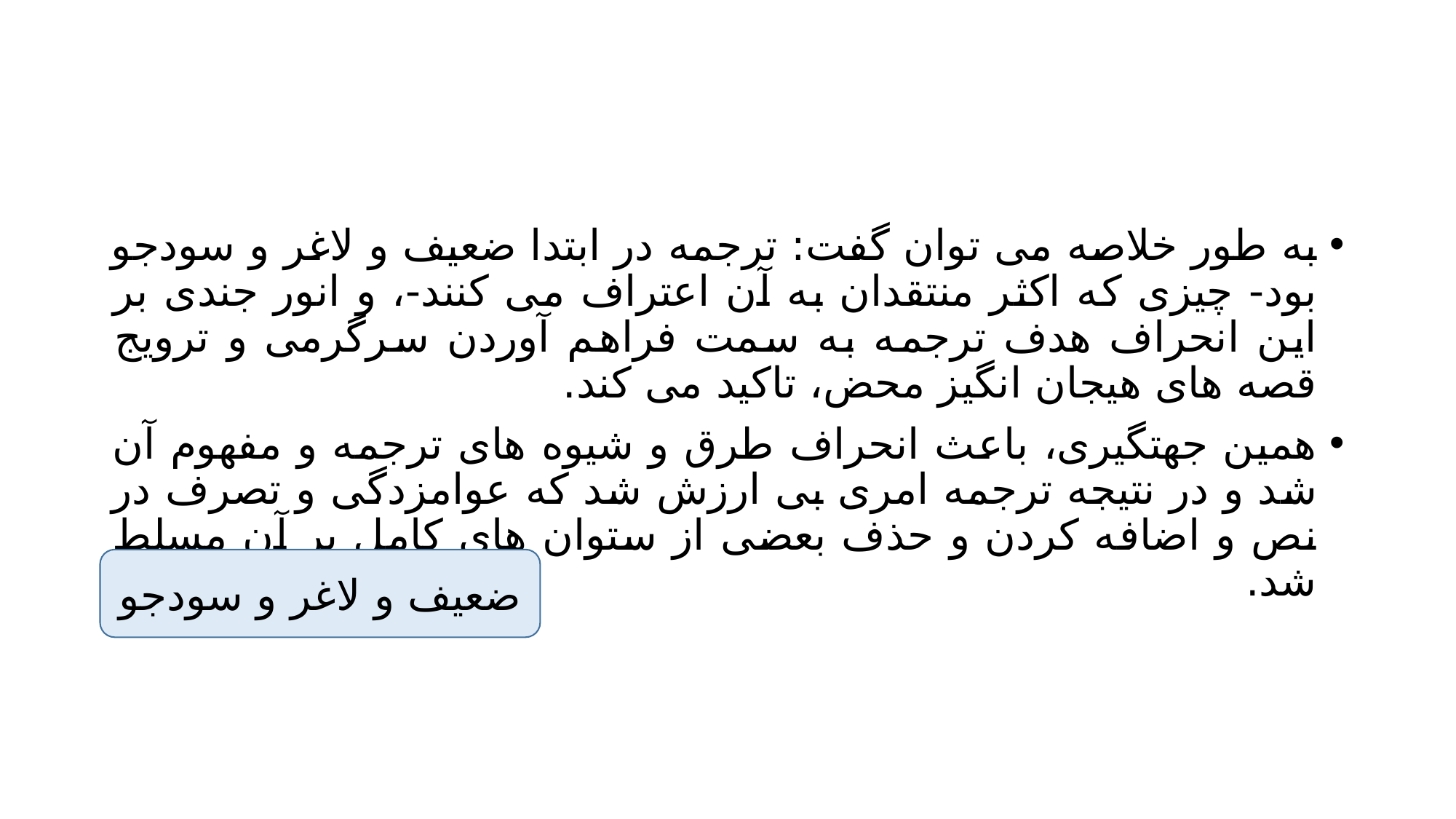

#
به طور خلاصه می توان گفت: ترجمه در ابتدا ضعیف و لاغر و سودجو بود- چیزی که اکثر منتقدان به آن اعتراف می کنند-، و انور جندی بر این انحراف هدف ترجمه به سمت فراهم آوردن سرگرمی و ترویج قصه های هیجان انگیز محض، تاکید می کند.
همین جهتگیری، باعث انحراف طرق و شیوه های ترجمه و مفهوم آن شد و در نتیجه ترجمه امری بی ارزش شد که عوامزدگی و تصرف در نص و اضافه کردن و حذف بعضی از ستوان های کامل بر آن مسلط شد.
ضعیف و لاغر و سودجو